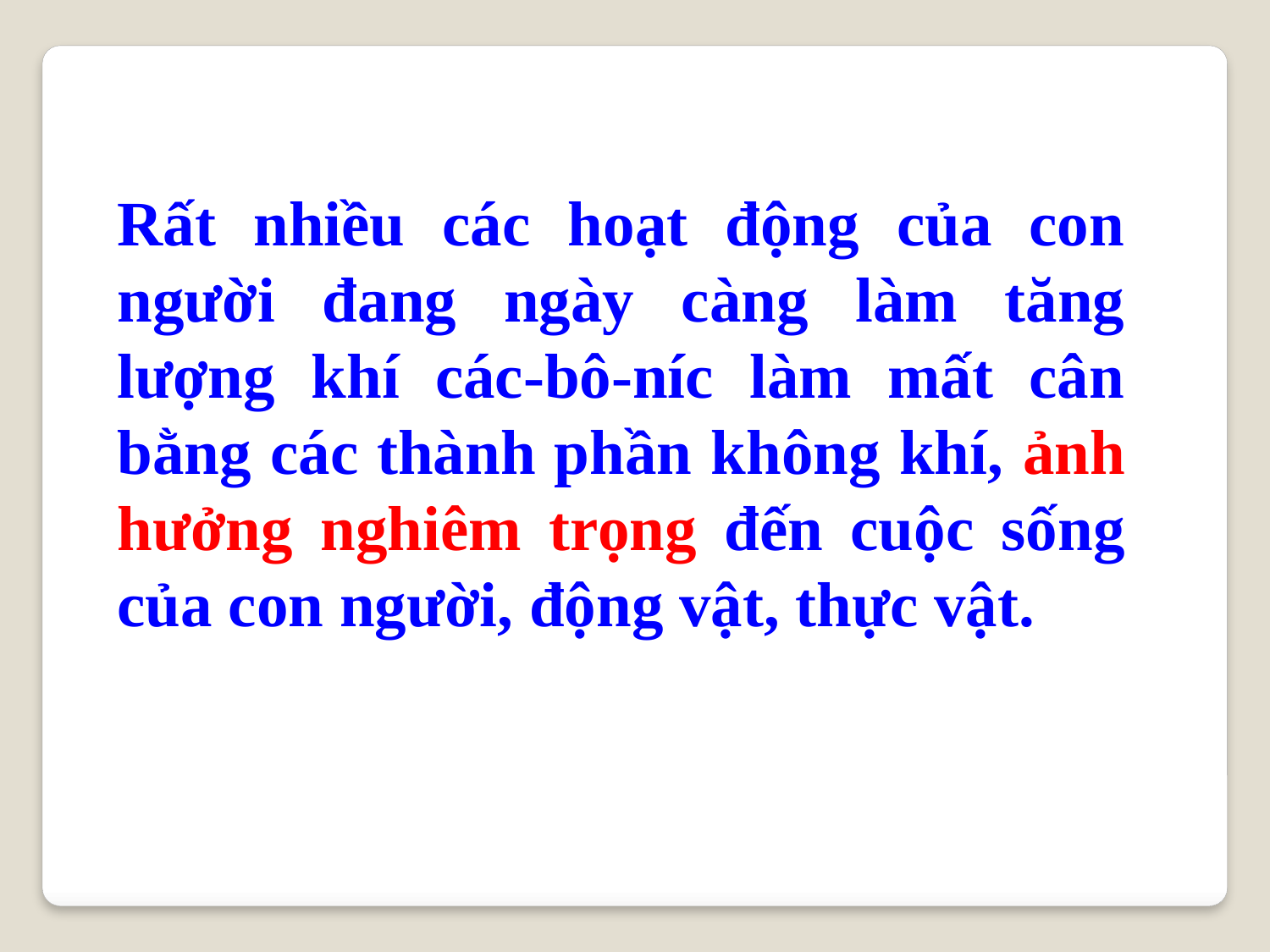

Rất nhiều các hoạt động của con người đang ngày càng làm tăng lượng khí các-bô-níc làm mất cân bằng các thành phần không khí, ảnh hưởng nghiêm trọng đến cuộc sống của con người, động vật, thực vật.